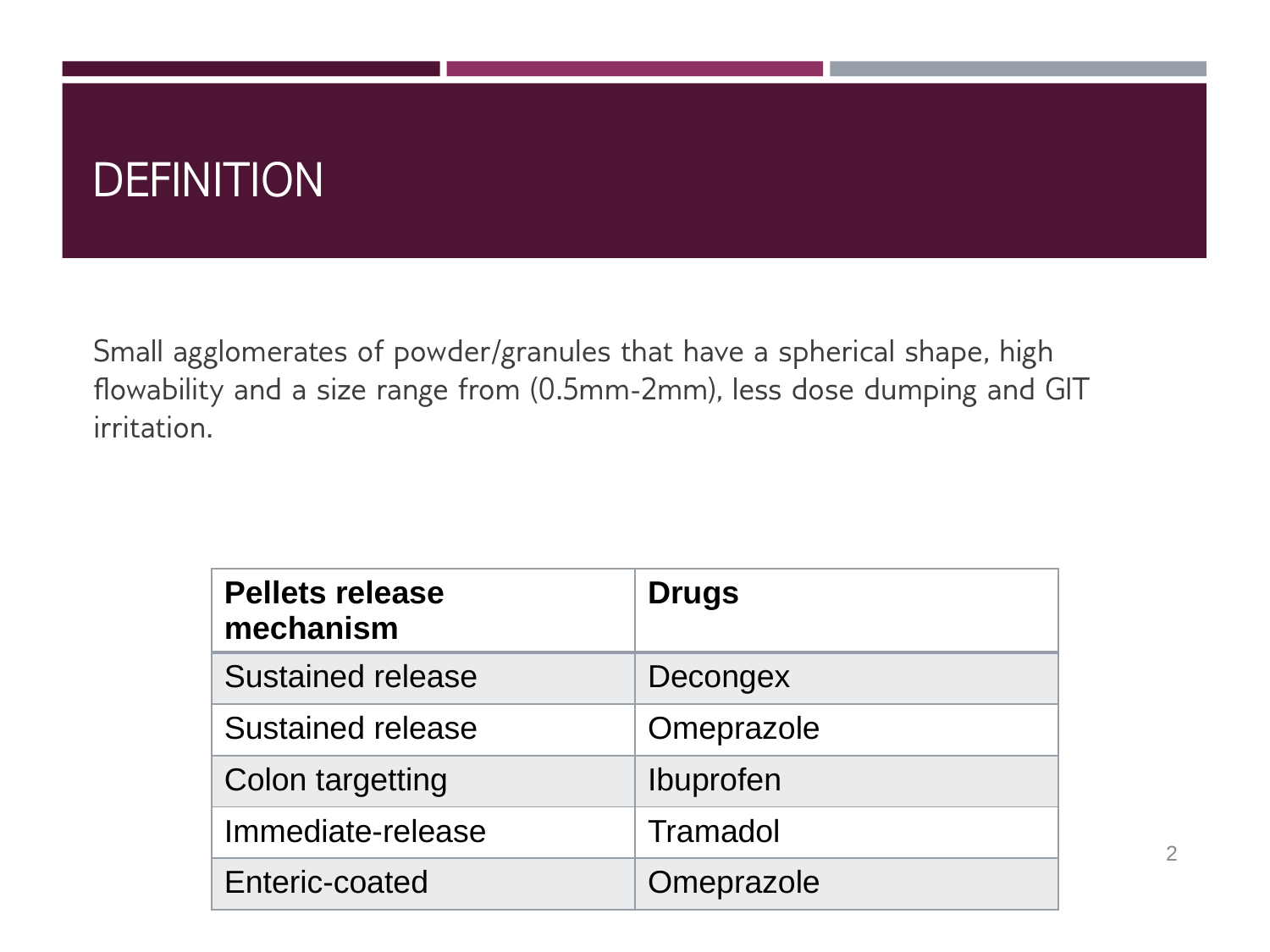

# DEFINITION
Small agglomerates of powder/granules that have a spherical shape, high flowability and a size range from (0.5mm-2mm), less dose dumping and GIT irritation.
| Pellets release mechanism | Drugs |
| --- | --- |
| Sustained release | Decongex |
| Sustained release | Omeprazole |
| Colon targetting | Ibuprofen |
| Immediate-release | Tramadol |
| Enteric-coated | Omeprazole |
2